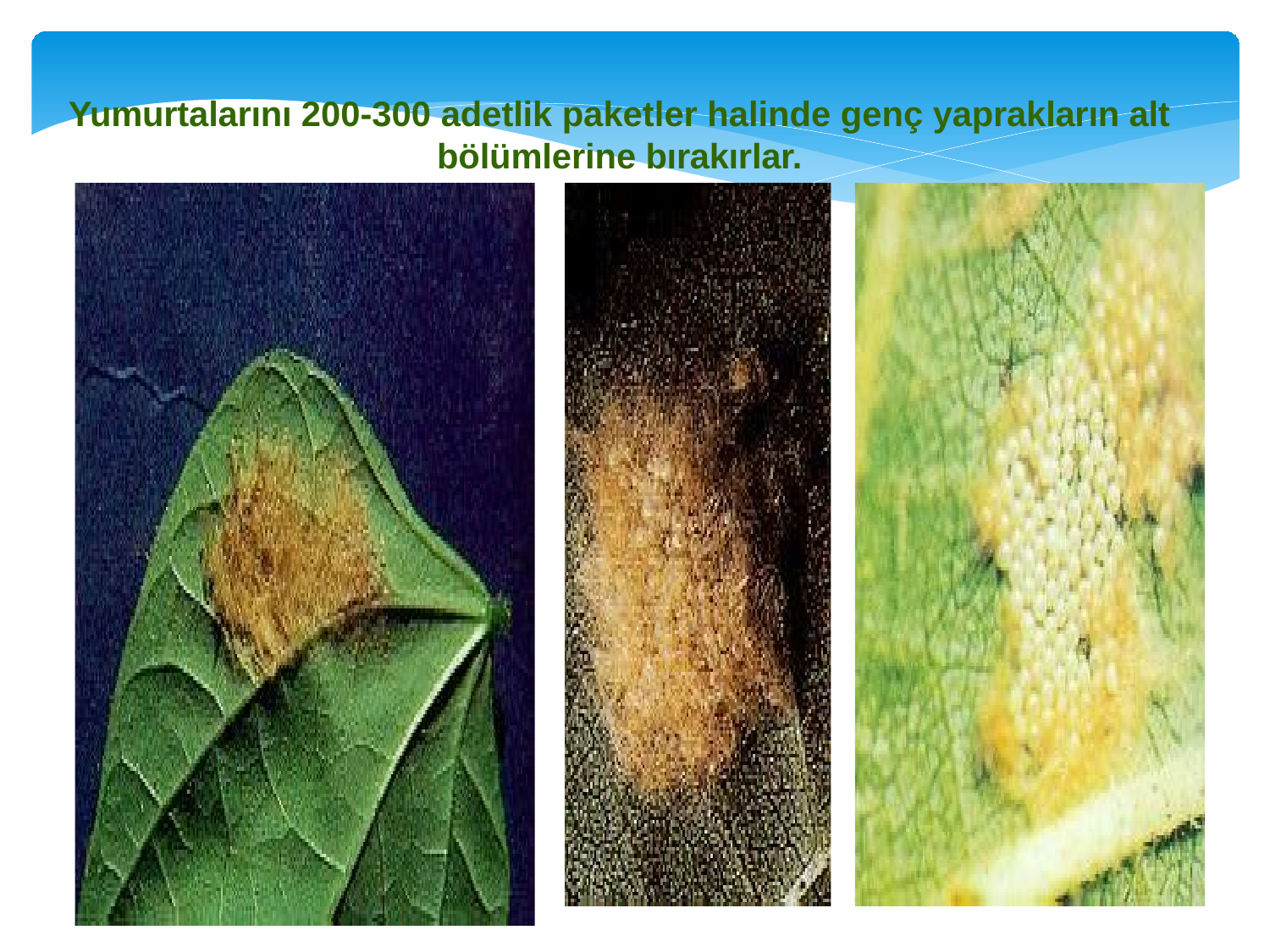

# Yumurtalarını 200-300 adetlik paketler halinde genç yaprakların alt  bölümlerine bırakırlar.